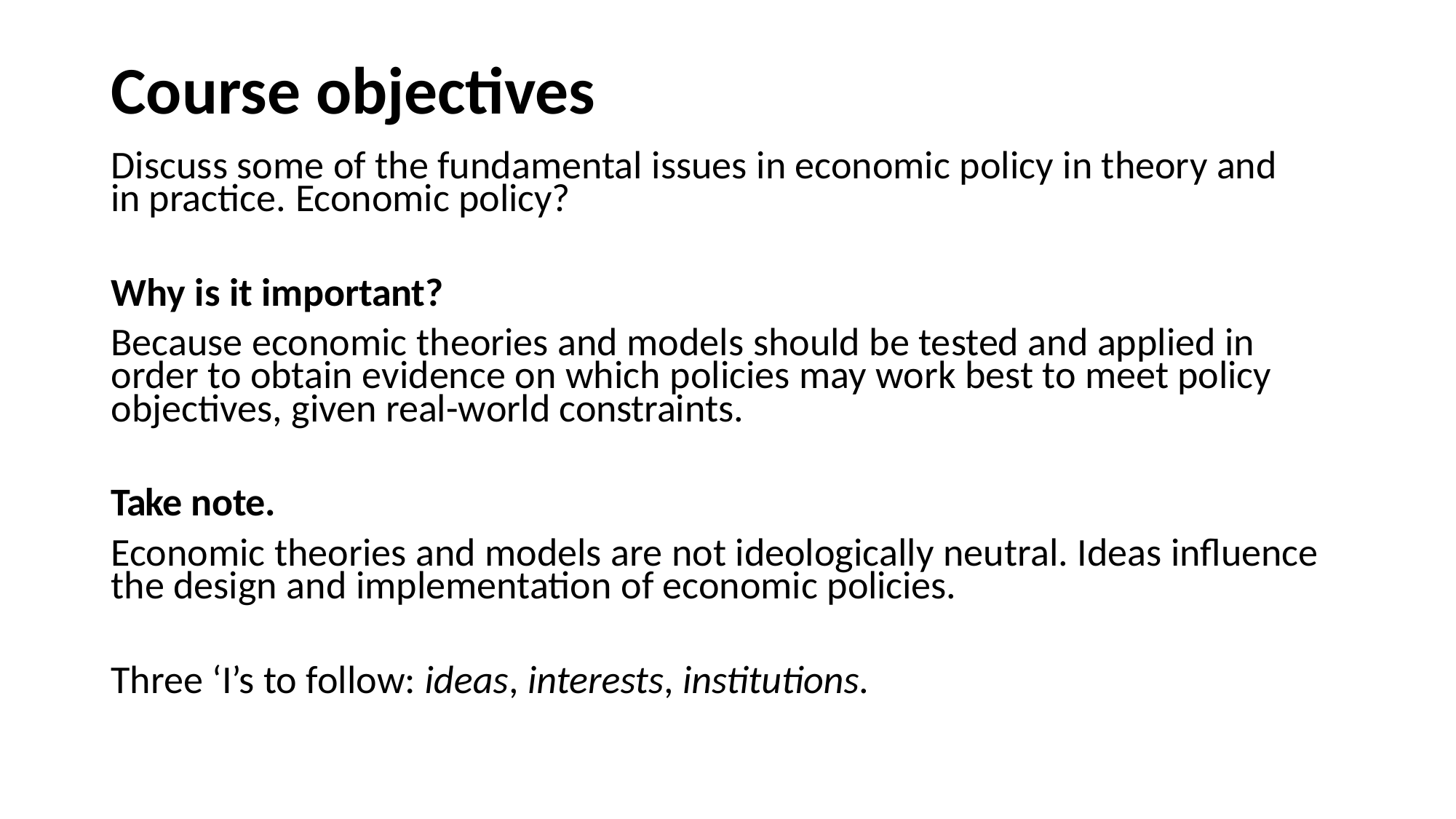

# Course objectives
Discuss some of the fundamental issues in economic policy in theory and in practice. Economic policy?

Why is it important?
Because economic theories and models should be tested and applied in order to obtain evidence on which policies may work best to meet policy objectives, given real-world constraints.

Take note.
Economic theories and models are not ideologically neutral. Ideas influence the design and implementation of economic policies.

Three ‘I’s to follow: ideas, interests, institutions.